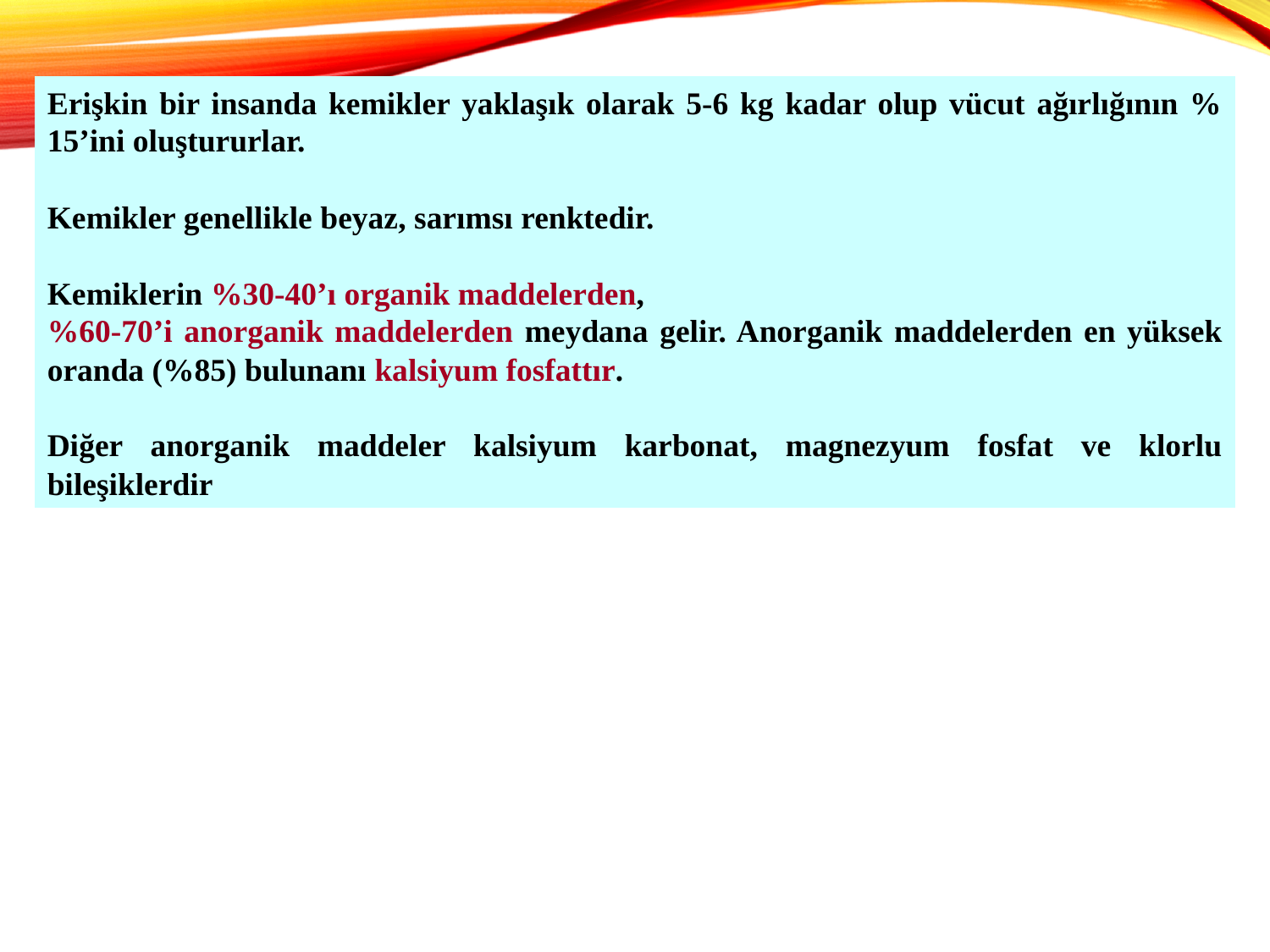

Erişkin bir insanda kemikler yaklaşık olarak 5-6 kg kadar olup vücut ağırlığının % 15’ini oluştururlar.

Kemikler genellikle beyaz, sarımsı renktedir.

Kemiklerin %30-40’ı organik maddelerden,
%60-70’i anorganik maddelerden meydana gelir. Anorganik maddelerden en yüksek oranda (%85) bulunanı kalsiyum fosfattır.

Diğer anorganik maddeler kalsiyum karbonat, magnezyum fosfat ve klorlu bileşiklerdir